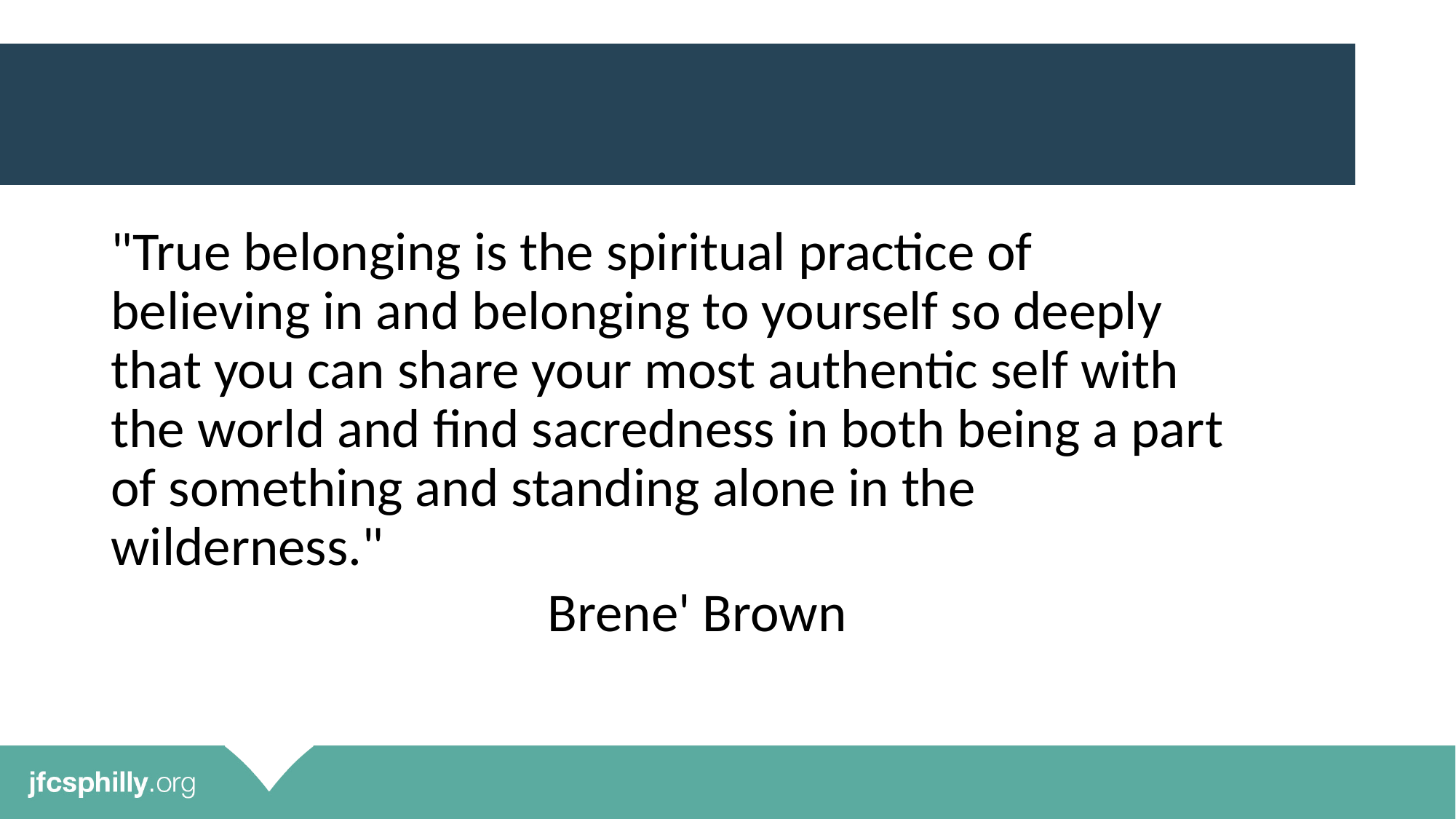

#
"True belonging is the spiritual practice of believing in and belonging to yourself so deeply that you can share your most authentic self with the world and find sacredness in both being a part of something and standing alone in the wilderness."
Brene' Brown